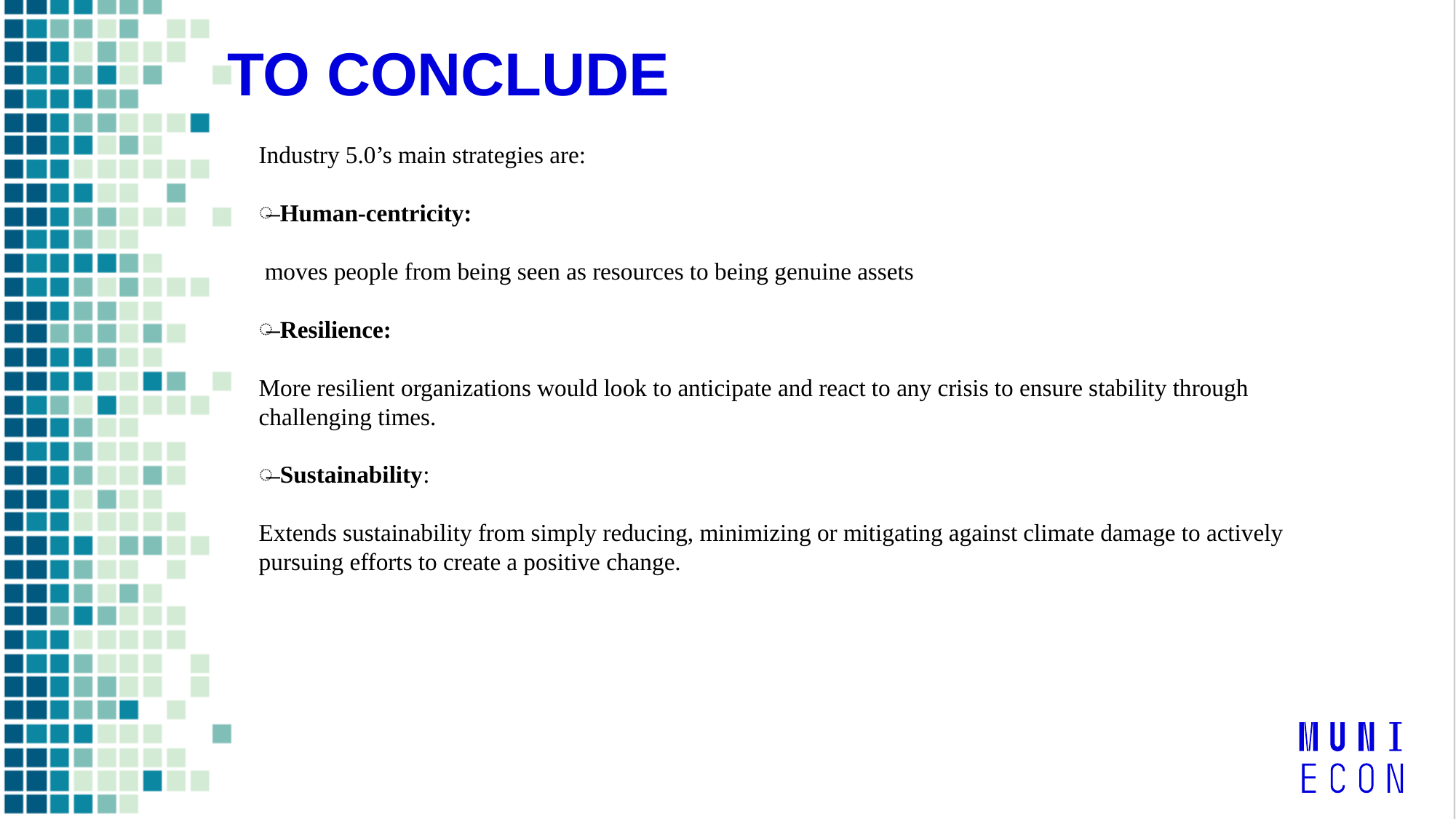

TO CONCLUDE

Industry 5.0’s main strategies are:

Human-centricity:

 moves people from being seen as resources to being genuine assets

Resilience:

More resilient organizations would look to anticipate and react to any crisis to ensure stability through challenging times.

Sustainability:

Extends sustainability from simply reducing, minimizing or mitigating against climate damage to actively pursuing efforts to create a positive change.